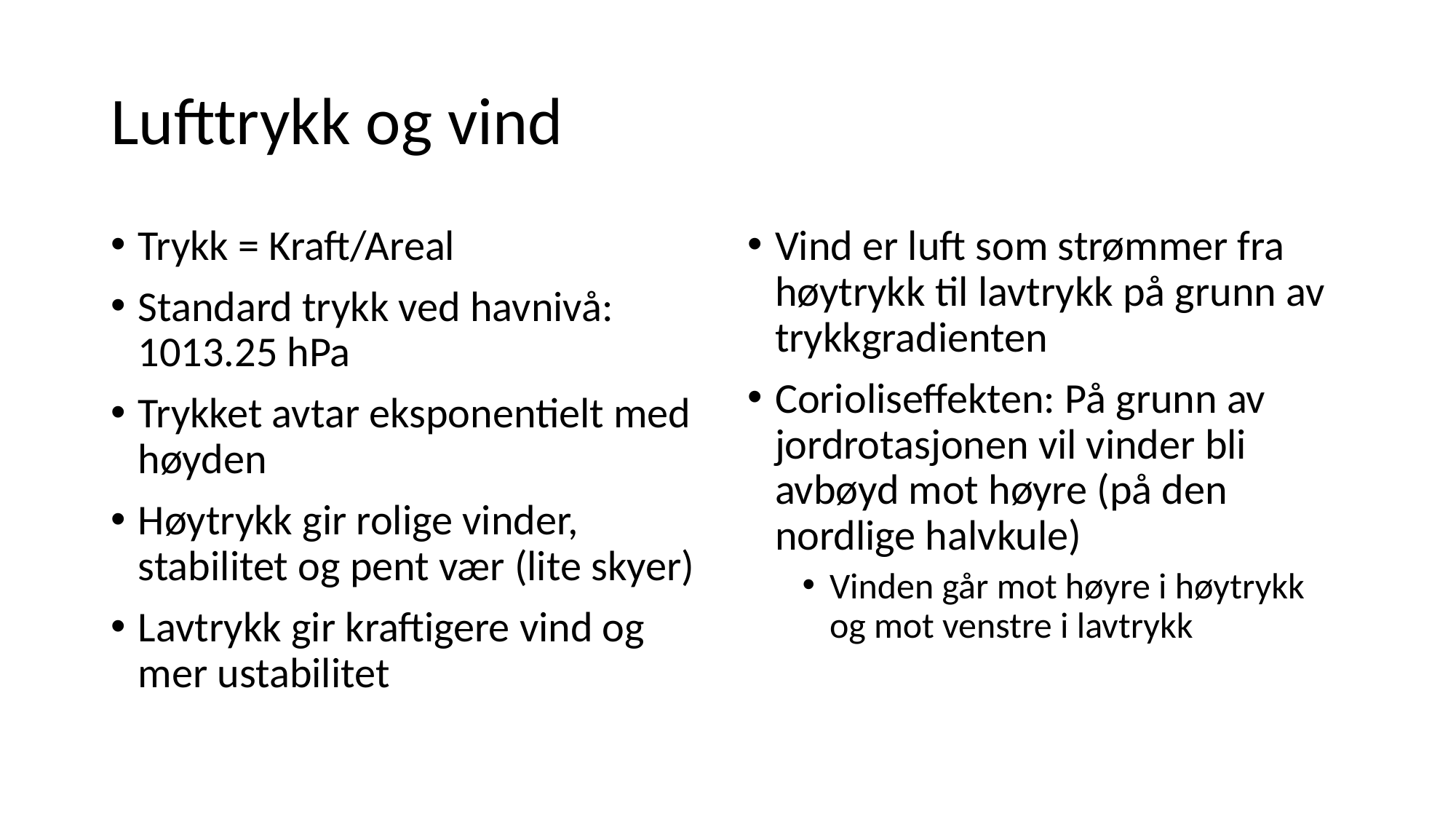

# Lufttrykk og vind
Trykk = Kraft/Areal
Standard trykk ved havnivå: 1013.25 hPa
Trykket avtar eksponentielt med høyden
Høytrykk gir rolige vinder, stabilitet og pent vær (lite skyer)
Lavtrykk gir kraftigere vind og mer ustabilitet
Vind er luft som strømmer fra høytrykk til lavtrykk på grunn av trykkgradienten
Corioliseffekten: På grunn av jordrotasjonen vil vinder bli avbøyd mot høyre (på den nordlige halvkule)
Vinden går mot høyre i høytrykk og mot venstre i lavtrykk